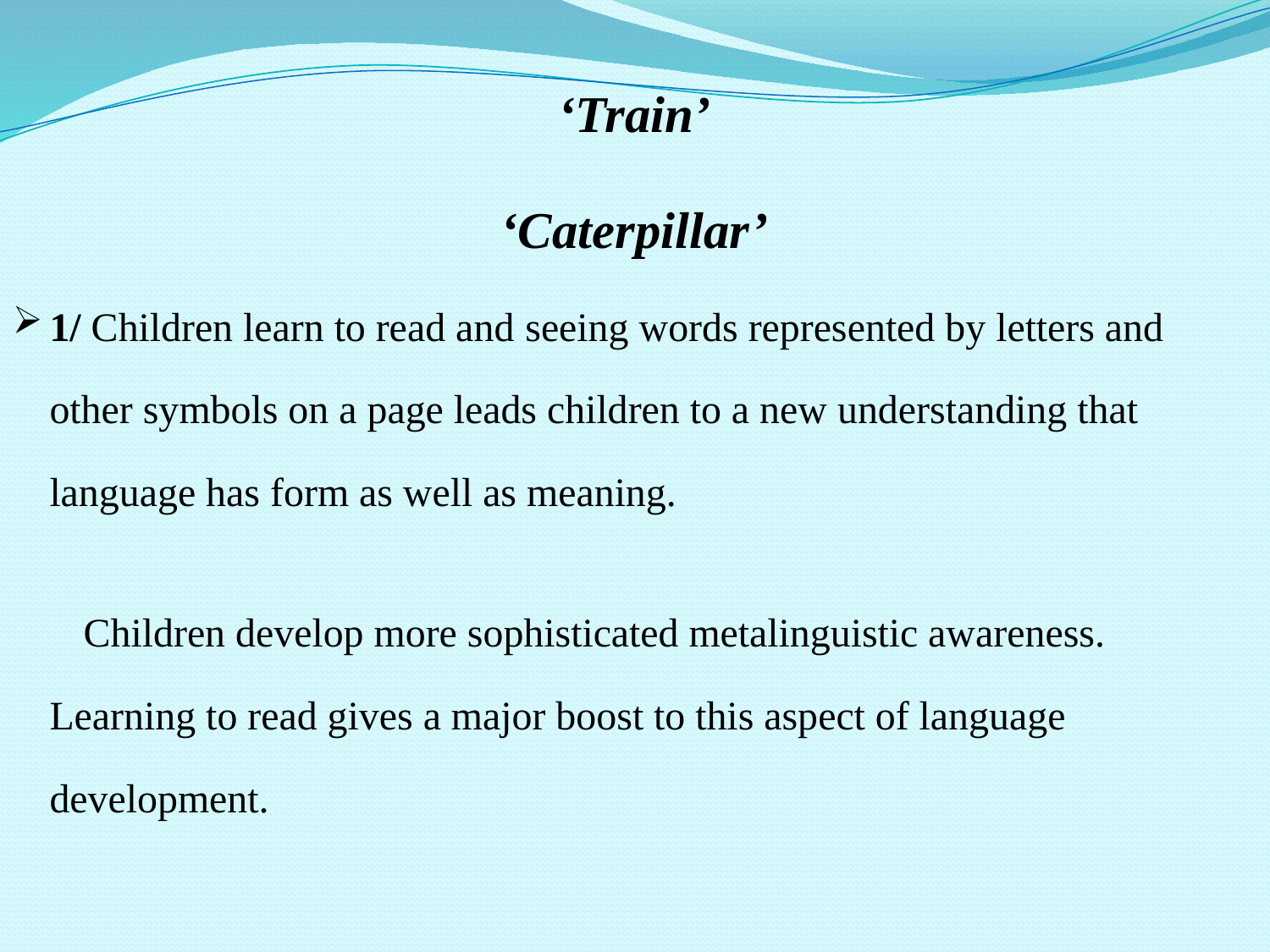

#

‘Train’
‘Caterpillar’
1/ Children learn to read and seeing words represented by letters and other symbols on a page leads children to a new understanding that language has form as well as meaning.

       Children develop more sophisticated metalinguistic awareness. Learning to read gives a major boost to this aspect of language development.